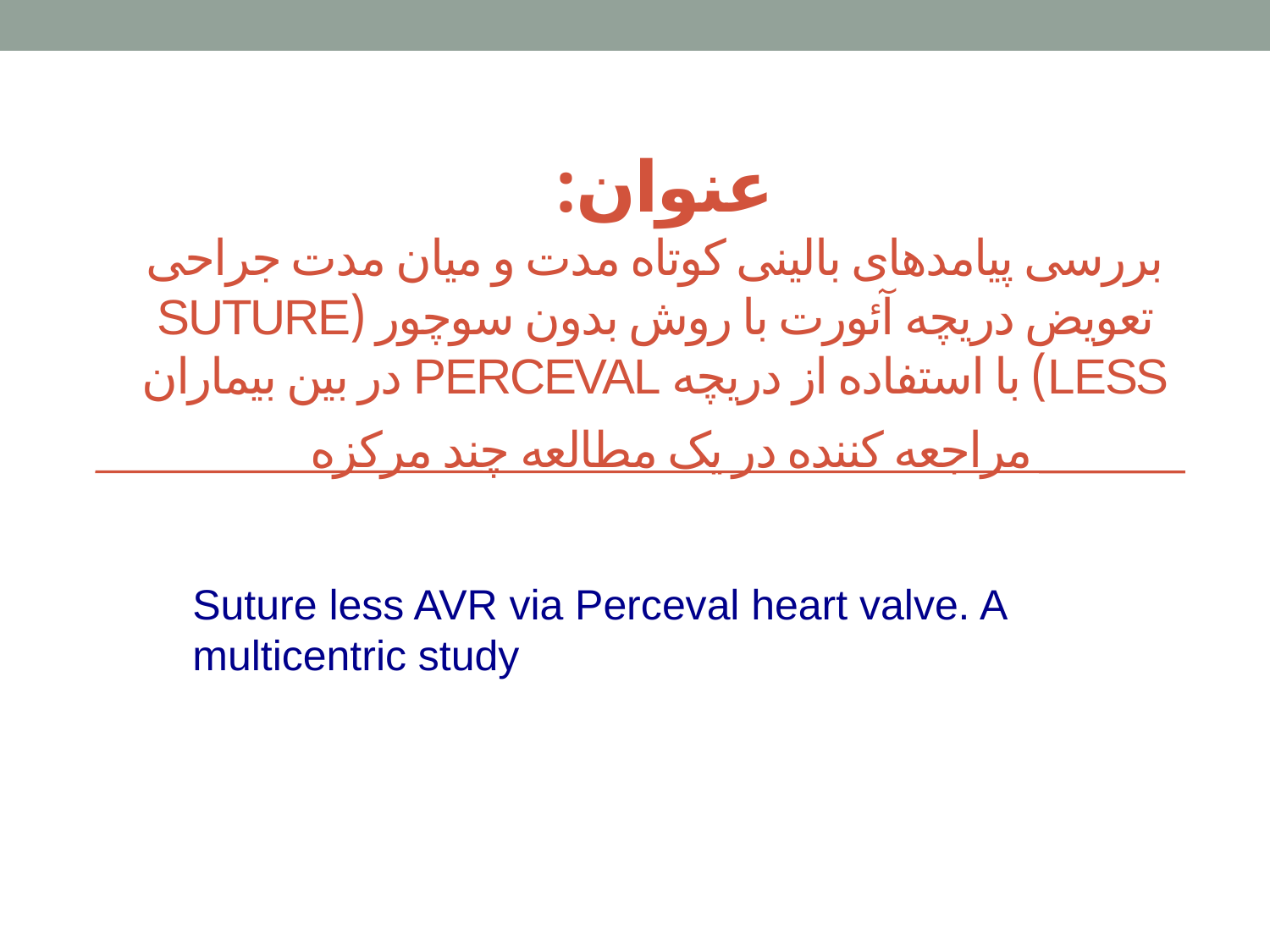

# عنوان: بررسی پیامدهای بالینی کوتاه مدت و میان مدت جراحی تعویض دریچه آئورت با روش بدون سوچور (Suture less) با استفاده از دریچه Perceval در بین بیماران مراجعه کننده در یک مطالعه چند مرکزه
Suture less AVR via Perceval heart valve. A multicentric study